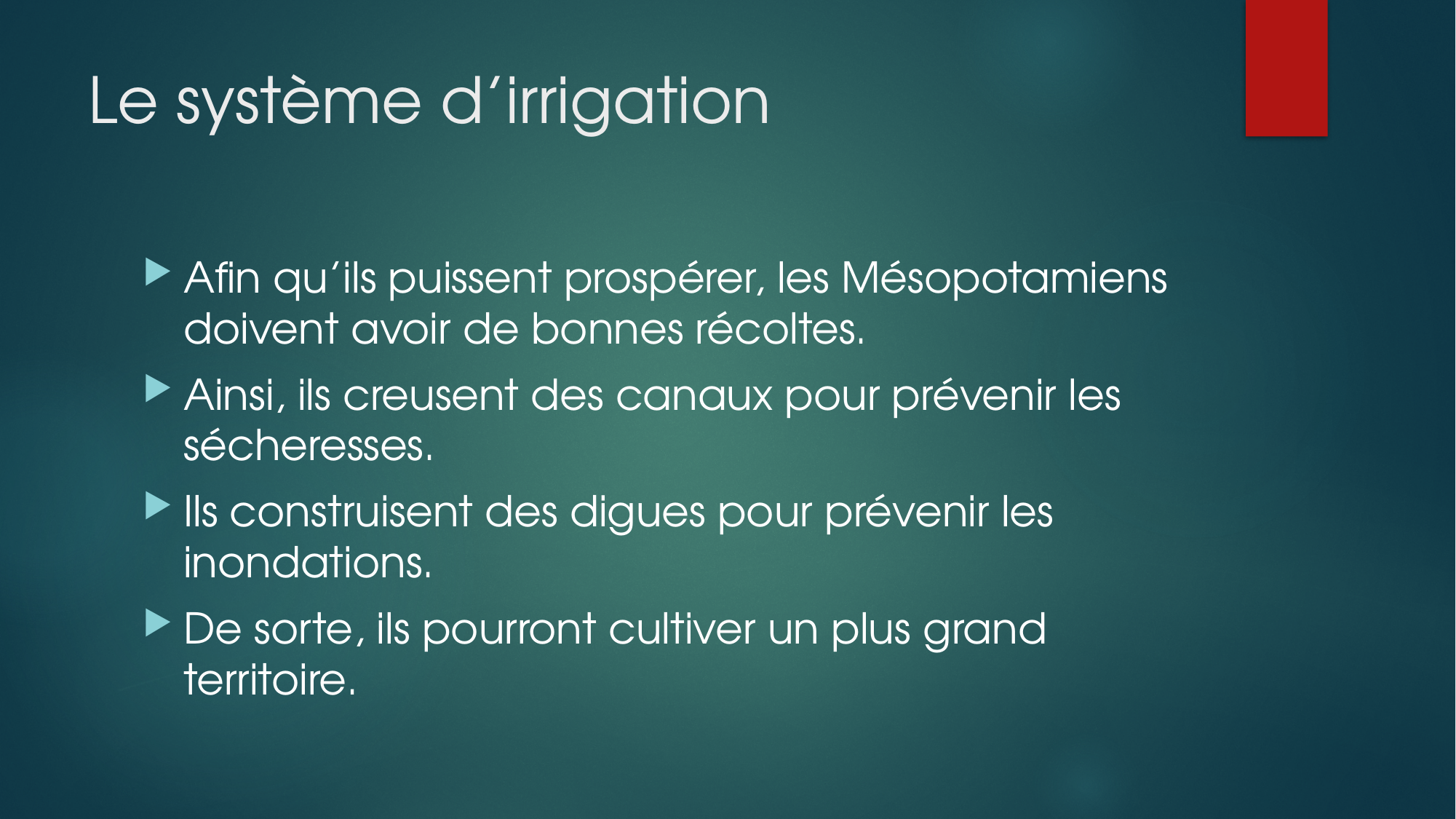

# Le système d’irrigation
Afin qu’ils puissent prospérer, les Mésopotamiens doivent avoir de bonnes récoltes.
Ainsi, ils creusent des canaux pour prévenir les sécheresses.
Ils construisent des digues pour prévenir les inondations.
De sorte, ils pourront cultiver un plus grand territoire.